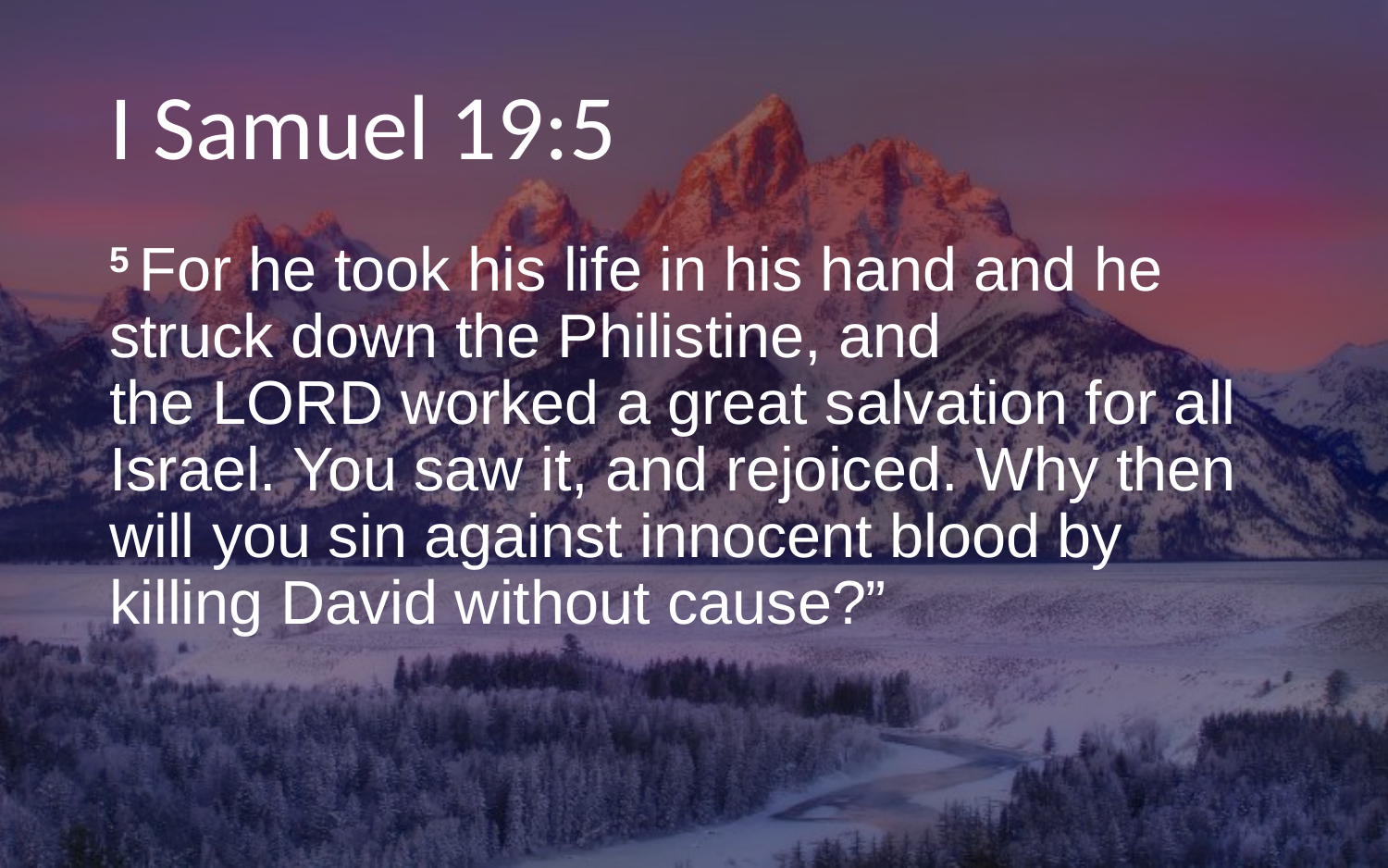

# I Samuel 19:5
5 For he took his life in his hand and he struck down the Philistine, and the Lord worked a great salvation for all Israel. You saw it, and rejoiced. Why then will you sin against innocent blood by killing David without cause?”